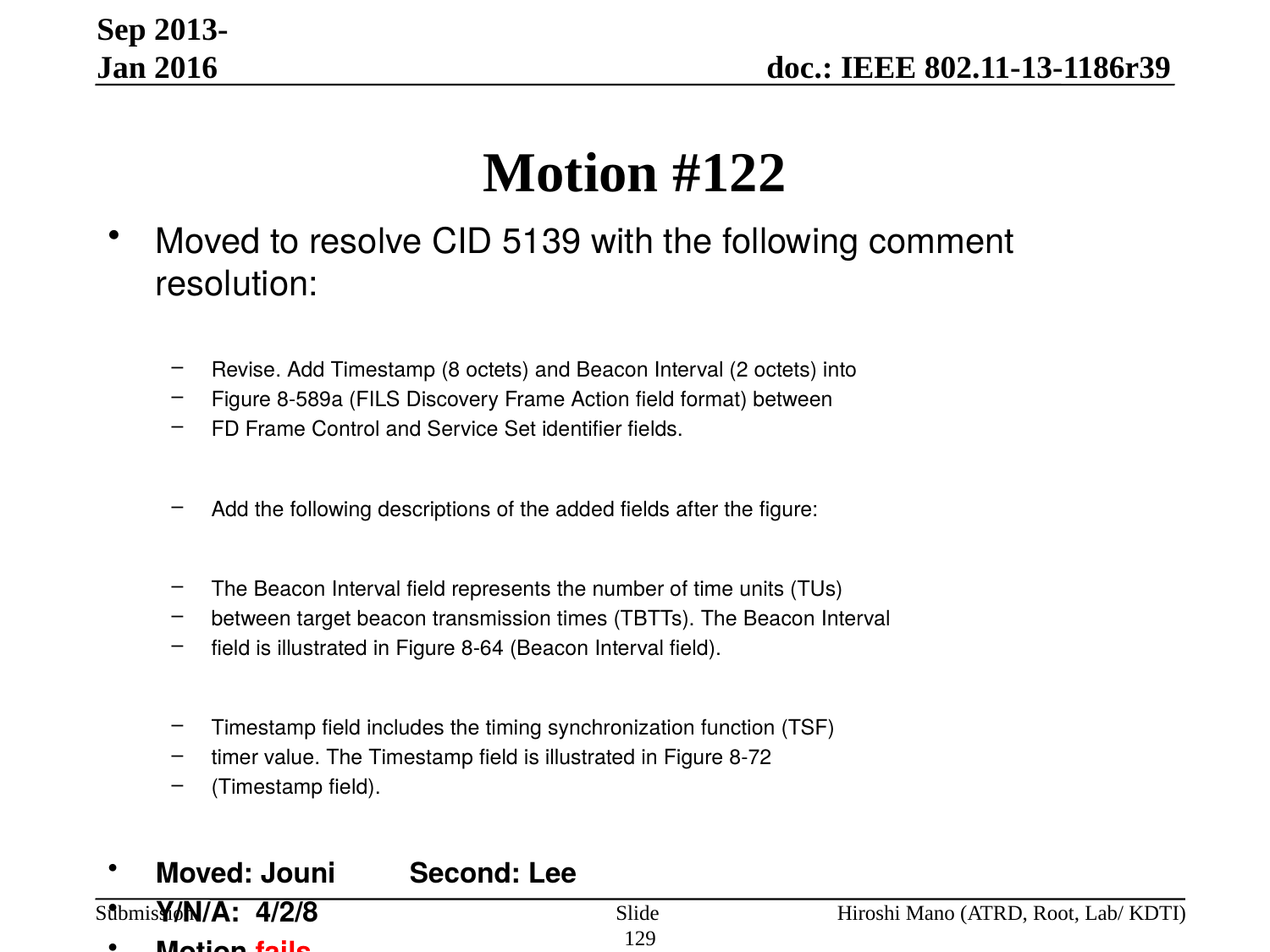

Sep 2013-Jan 2016
# Motion #122
Moved to resolve CID 5139 with the following comment resolution:

Revise. Add Timestamp (8 octets) and Beacon Interval (2 octets) into
Figure 8-589a (FILS Discovery Frame Action field format) between
FD Frame Control and Service Set identifier fields.

Add the following descriptions of the added fields after the figure:

The Beacon Interval field represents the number of time units (TUs)
between target beacon transmission times (TBTTs). The Beacon Interval
field is illustrated in Figure 8-64 (Beacon Interval field).

Timestamp field includes the timing synchronization function (TSF)
timer value. The Timestamp field is illustrated in Figure 8-72
(Timestamp field).

Moved: Jouni	Second: Lee
Y/N/A:  4/2/8
Motion fails.
Slide 129
Hiroshi Mano (ATRD, Root, Lab/ KDTI)